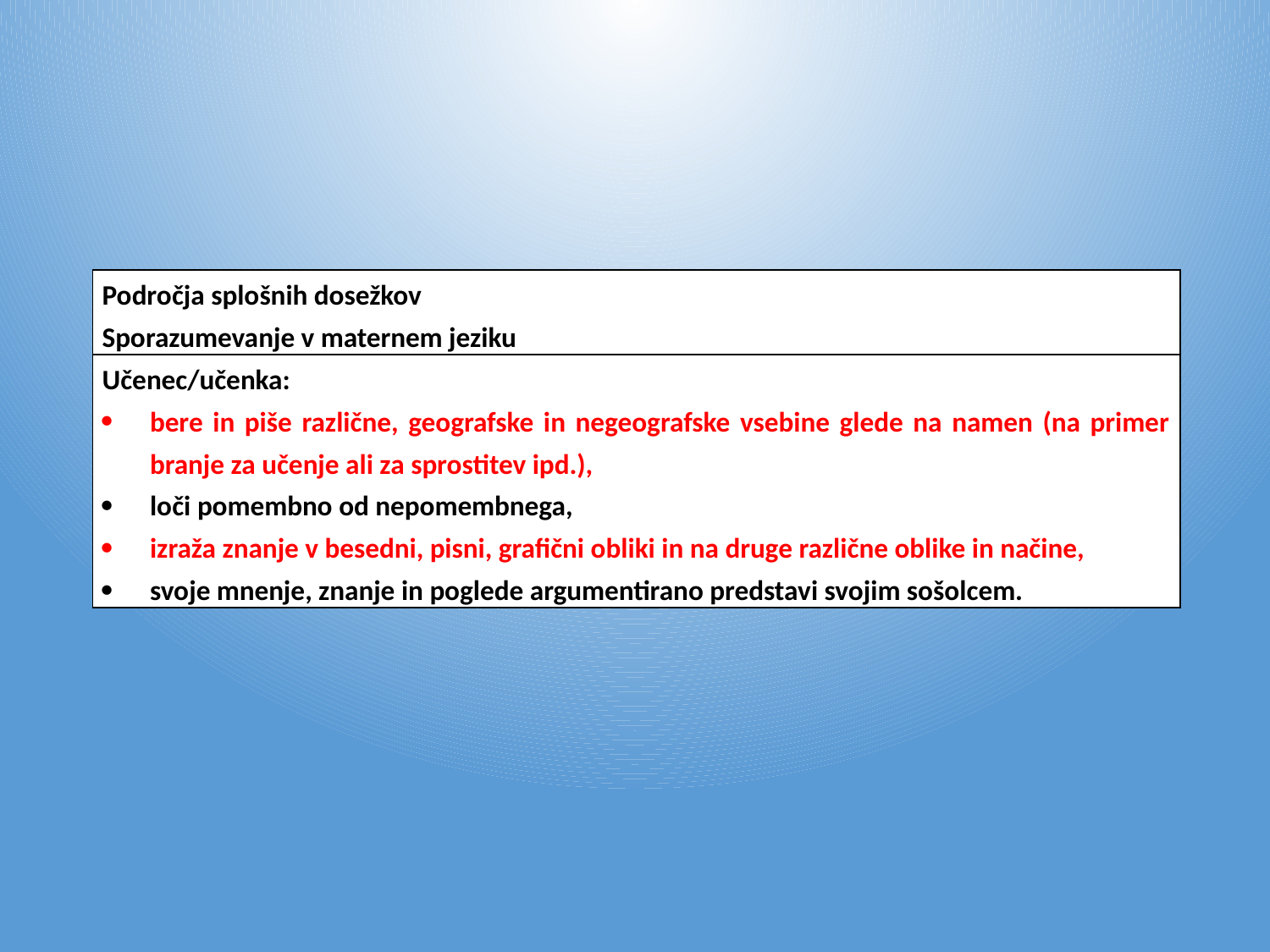

| Področja splošnih dosežkov Sporazumevanje v maternem jeziku |
| --- |
| Učenec/učenka: bere in piše različne, geografske in negeografske vsebine glede na namen (na primer branje za učenje ali za sprostitev ipd.), loči pomembno od nepomembnega, izraža znanje v besedni, pisni, grafični obliki in na druge različne oblike in načine, svoje mnenje, znanje in poglede argumentirano predstavi svojim sošolcem. |